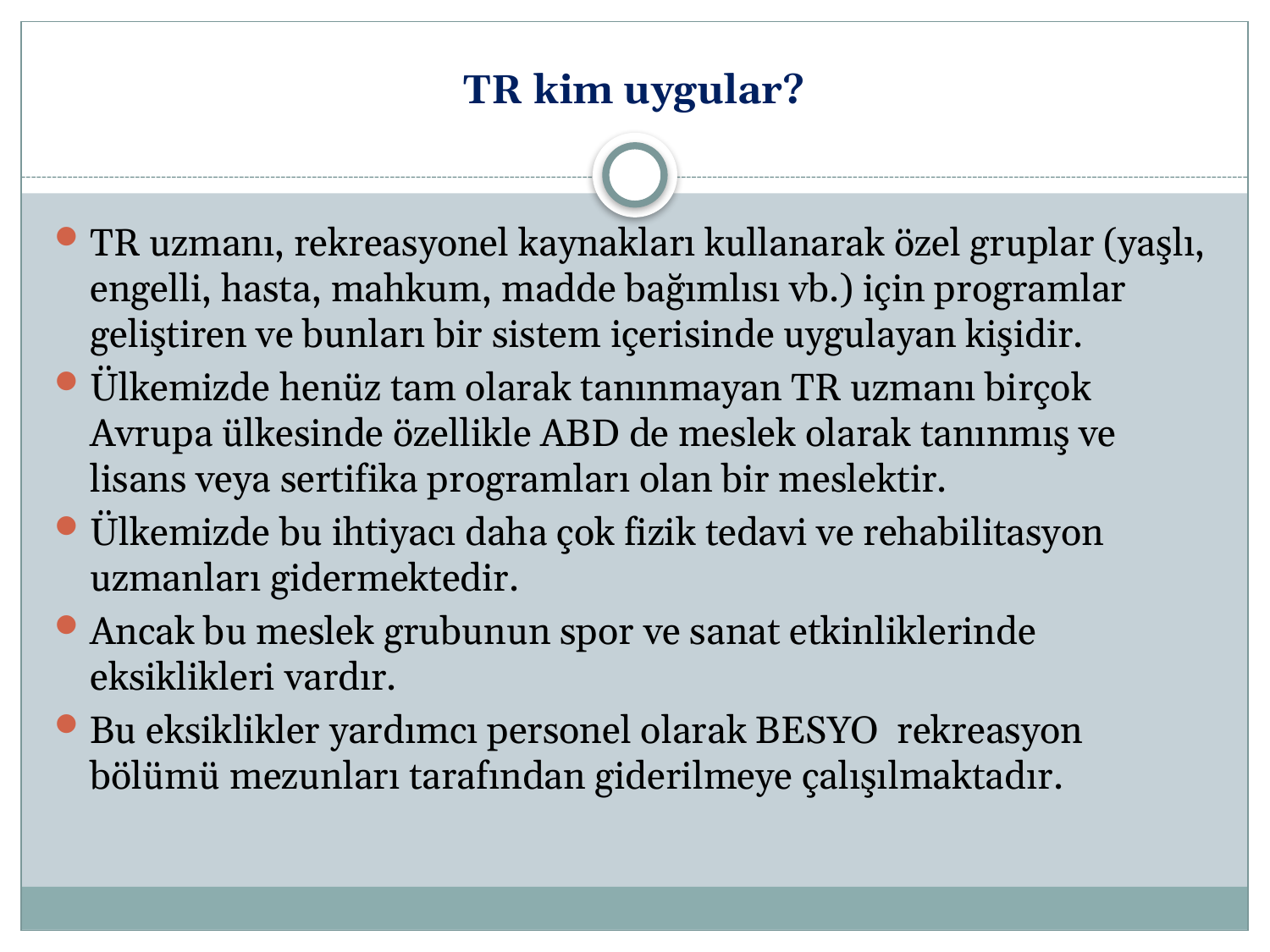

# TR kim uygular?
TR uzmanı, rekreasyonel kaynakları kullanarak özel gruplar (yaşlı, engelli, hasta, mahkum, madde bağımlısı vb.) için programlar geliştiren ve bunları bir sistem içerisinde uygulayan kişidir.
Ülkemizde henüz tam olarak tanınmayan TR uzmanı birçok Avrupa ülkesinde özellikle ABD de meslek olarak tanınmış ve lisans veya sertifika programları olan bir meslektir.
Ülkemizde bu ihtiyacı daha çok fizik tedavi ve rehabilitasyon uzmanları gidermektedir.
Ancak bu meslek grubunun spor ve sanat etkinliklerinde eksiklikleri vardır.
Bu eksiklikler yardımcı personel olarak BESYO  rekreasyon bölümü mezunları tarafından giderilmeye çalışılmaktadır.